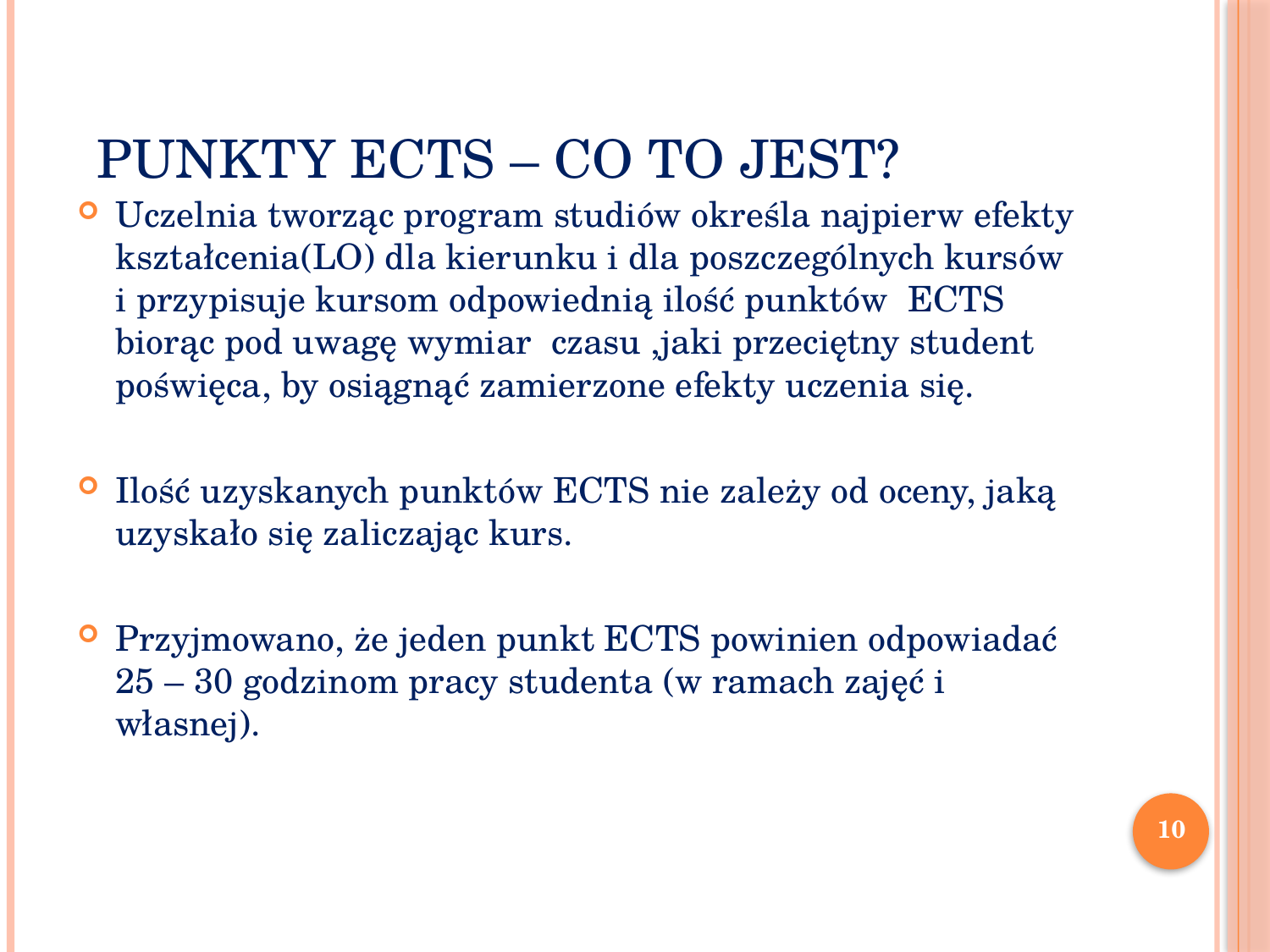

# Punkty ECTS – co to jest?
Uczelnia tworząc program studiów określa najpierw efekty kształcenia(LO) dla kierunku i dla poszczególnych kursów  i przypisuje kursom odpowiednią ilość punktów  ECTS  biorąc pod uwagę wymiar  czasu ,jaki przeciętny student poświęca, by osiągnąć zamierzone efekty uczenia się.

Ilość uzyskanych punktów ECTS nie zależy od oceny, jaką uzyskało się zaliczając kurs.

Przyjmowano, że jeden punkt ECTS powinien odpowiadać 25 – 30 godzinom pracy studenta (w ramach zajęć i własnej).

10